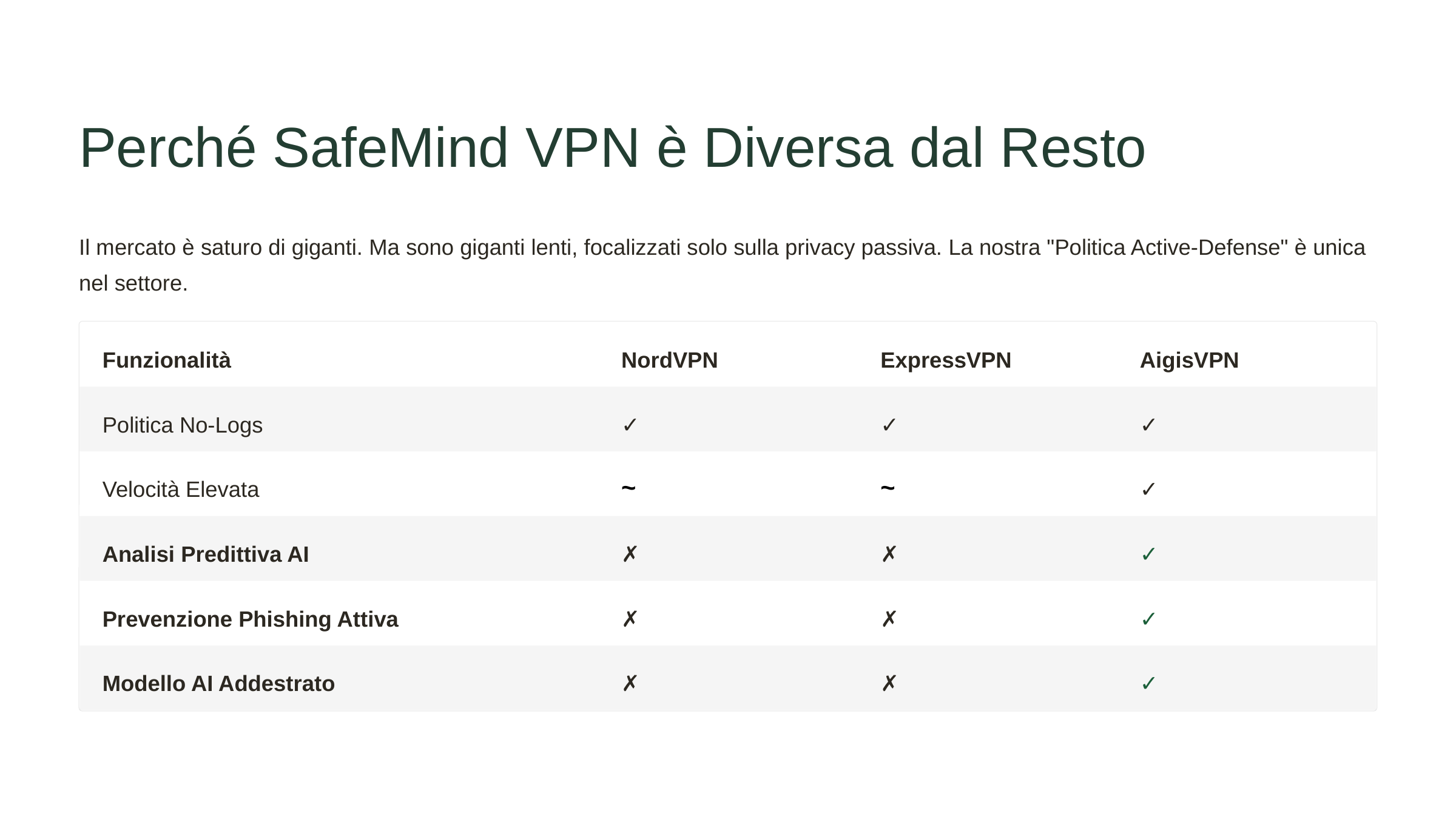

Perché SafeMind VPN è Diversa dal Resto
Il mercato è saturo di giganti. Ma sono giganti lenti, focalizzati solo sulla privacy passiva. La nostra "Politica Active-Defense" è unica nel settore.

Funzionalità
NordVPN
ExpressVPN
AigisVPN

Politica No-Logs
✓
✓
✓

Velocità Elevata
~
~
✓

Analisi Predittiva AI
✗
✗
✓

Prevenzione Phishing Attiva
✗
✗
✓

Modello AI Addestrato
✗
✗
✓